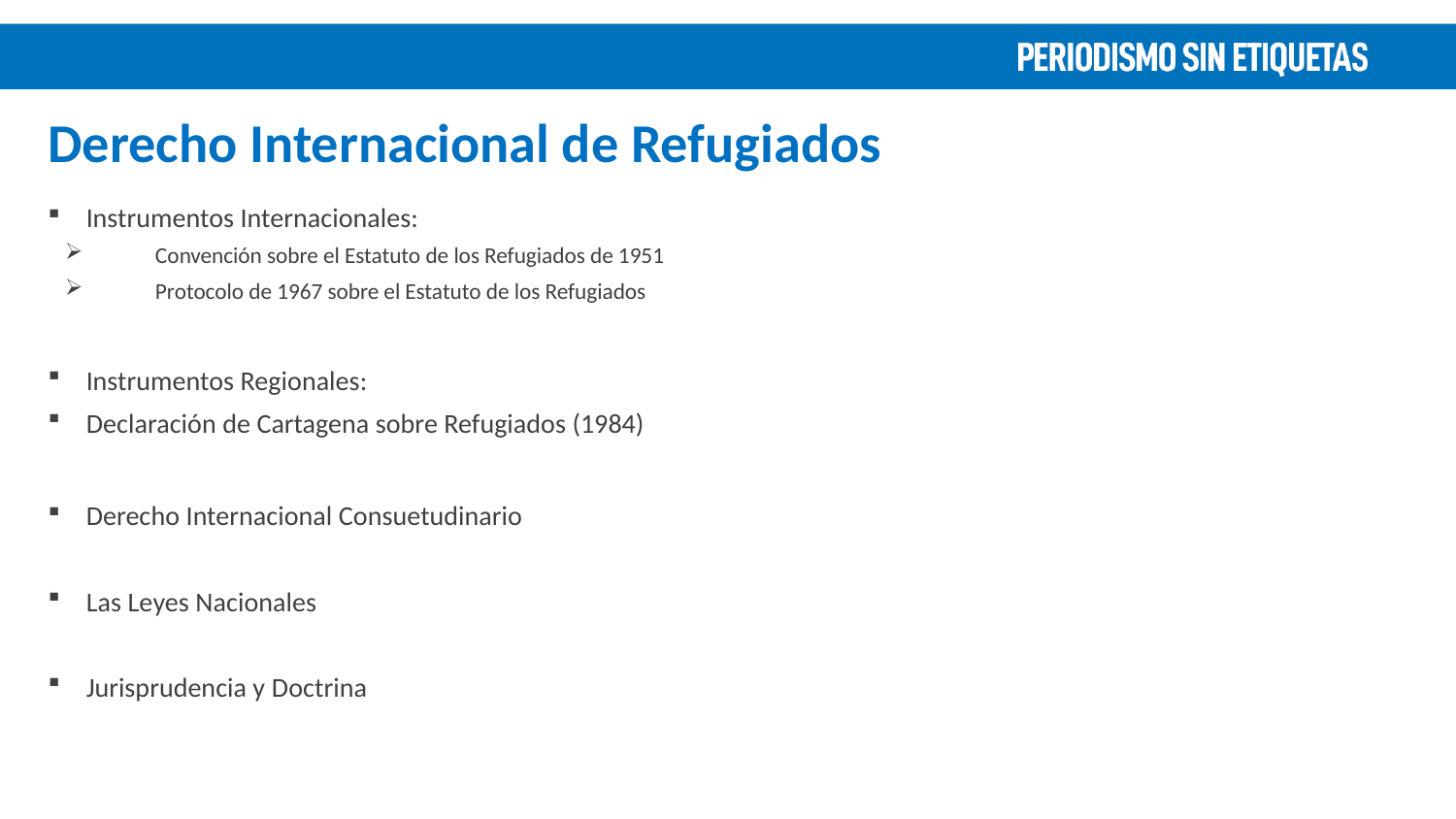

# Derecho Internacional de Refugiados
Instrumentos Internacionales:
Convención sobre el Estatuto de los Refugiados de 1951
Protocolo de 1967 sobre el Estatuto de los Refugiados

Instrumentos Regionales:
Declaración de Cartagena sobre Refugiados (1984)

Derecho Internacional Consuetudinario

Las Leyes Nacionales

Jurisprudencia y Doctrina